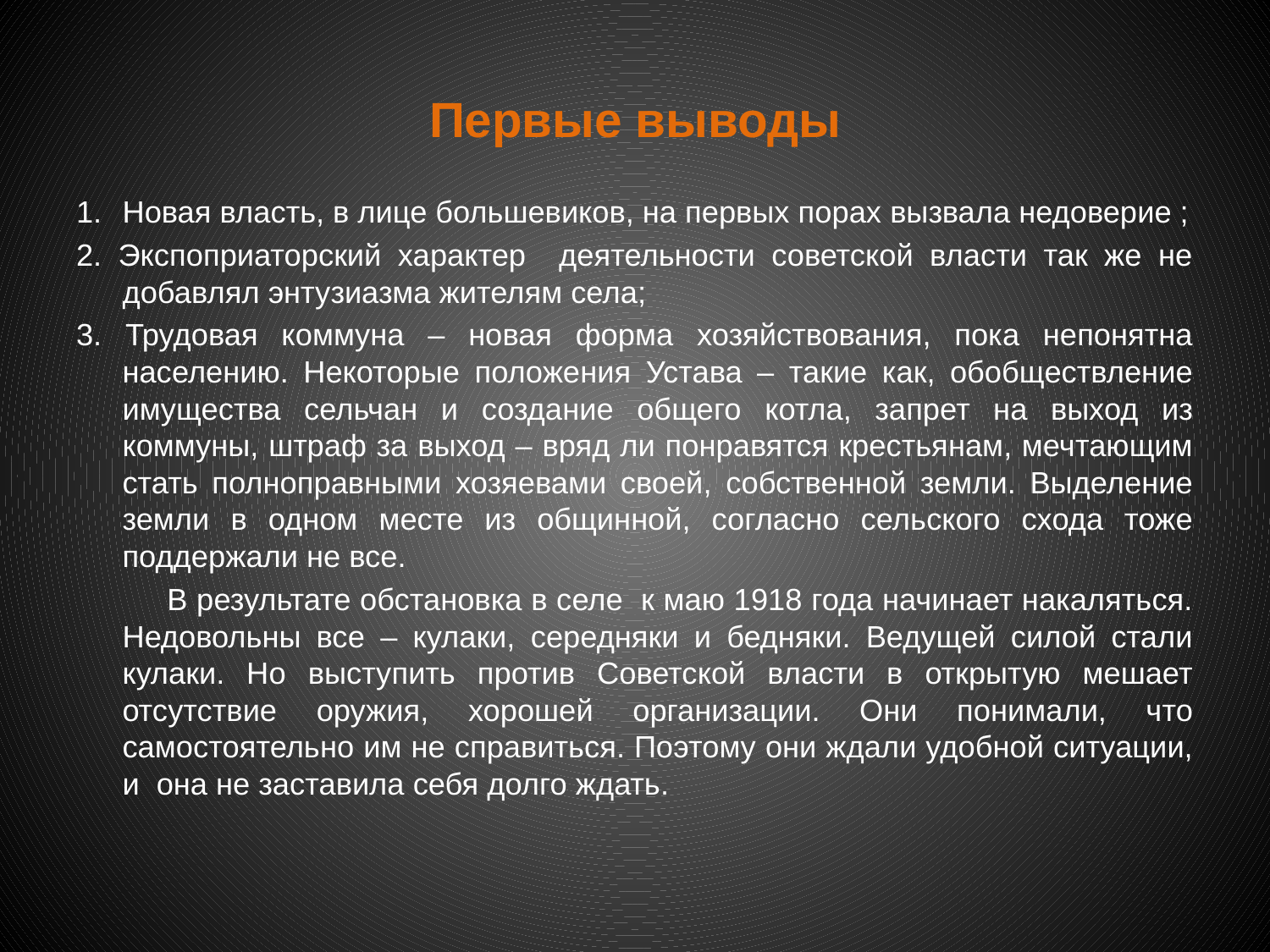

# Первые выводы
Новая власть, в лице большевиков, на первых порах вызвала недоверие ;
2. Экспоприаторский характер  деятельности советской власти так же не добавлял энтузиазма жителям села;
3. Трудовая коммуна – новая форма хозяйствования, пока непонятна населению. Некоторые положения Устава – такие как, обобществление имущества сельчан и создание общего котла, запрет на выход из коммуны, штраф за выход – вряд ли понравятся крестьянам, мечтающим стать полноправными хозяевами своей, собственной земли. Выделение земли в одном месте из общинной, согласно сельского схода тоже поддержали не все.
          В результате обстановка в селе  к маю 1918 года начинает накаляться. Недовольны все – кулаки, середняки и бедняки. Ведущей силой стали кулаки. Но выступить против Советской власти в открытую мешает отсутствие оружия, хорошей организации. Они понимали, что самостоятельно им не справиться. Поэтому они ждали удобной ситуации, и  она не заставила себя долго ждать.